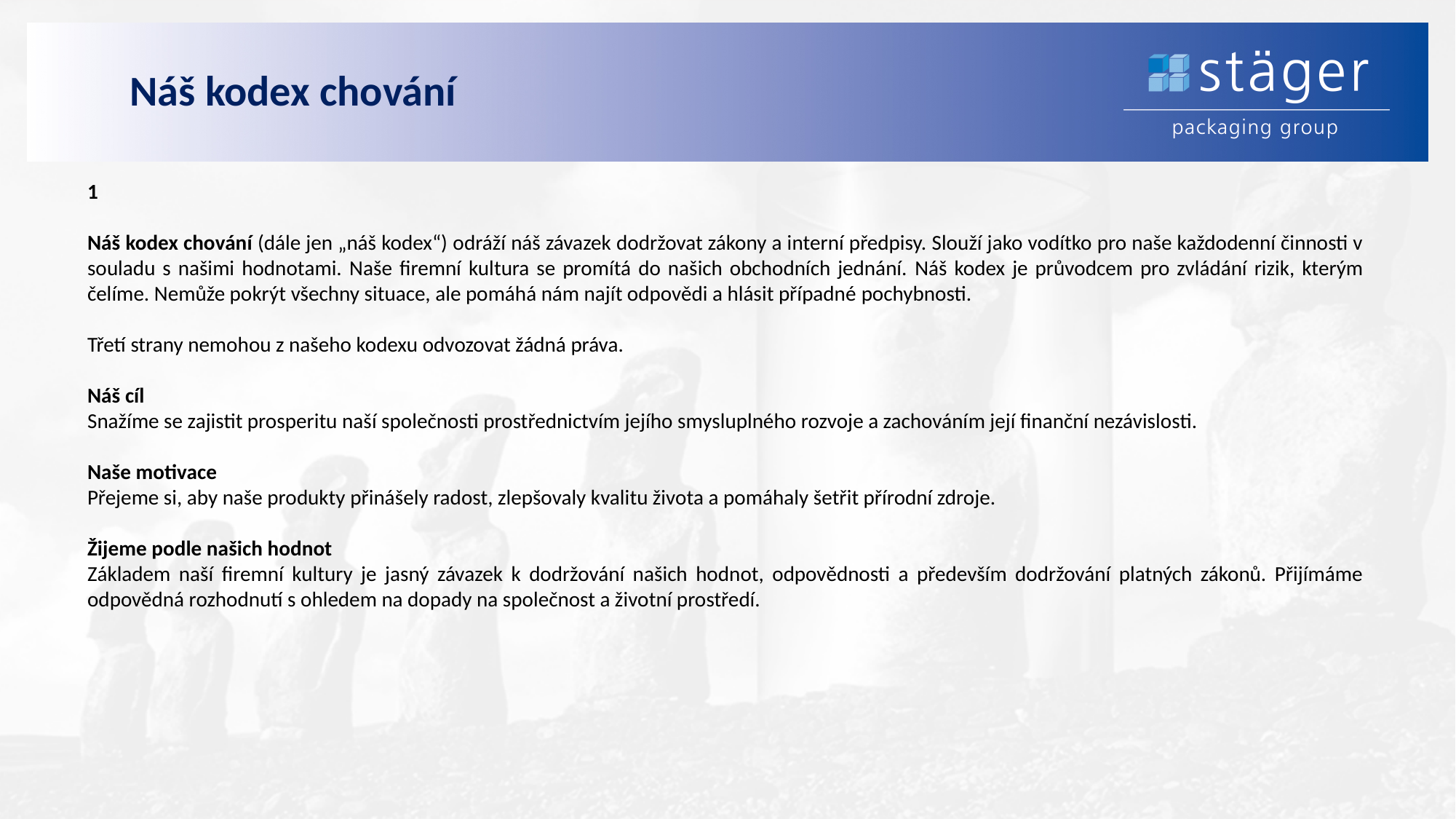

# Náš kodex chování
1

Náš kodex chování (dále jen „náš kodex“) odráží náš závazek dodržovat zákony a interní předpisy. Slouží jako vodítko pro naše každodenní činnosti v souladu s našimi hodnotami. Naše firemní kultura se promítá do našich obchodních jednání. Náš kodex je průvodcem pro zvládání rizik, kterým čelíme. Nemůže pokrýt všechny situace, ale pomáhá nám najít odpovědi a hlásit případné pochybnosti.

Třetí strany nemohou z našeho kodexu odvozovat žádná práva.

Náš cíl
Snažíme se zajistit prosperitu naší společnosti prostřednictvím jejího smysluplného rozvoje a zachováním její finanční nezávislosti.

Naše motivace
Přejeme si, aby naše produkty přinášely radost, zlepšovaly kvalitu života a pomáhaly šetřit přírodní zdroje.

Žijeme podle našich hodnot
Základem naší firemní kultury je jasný závazek k dodržování našich hodnot, odpovědnosti a především dodržování platných zákonů. Přijímáme odpovědná rozhodnutí s ohledem na dopady na společnost a životní prostředí.